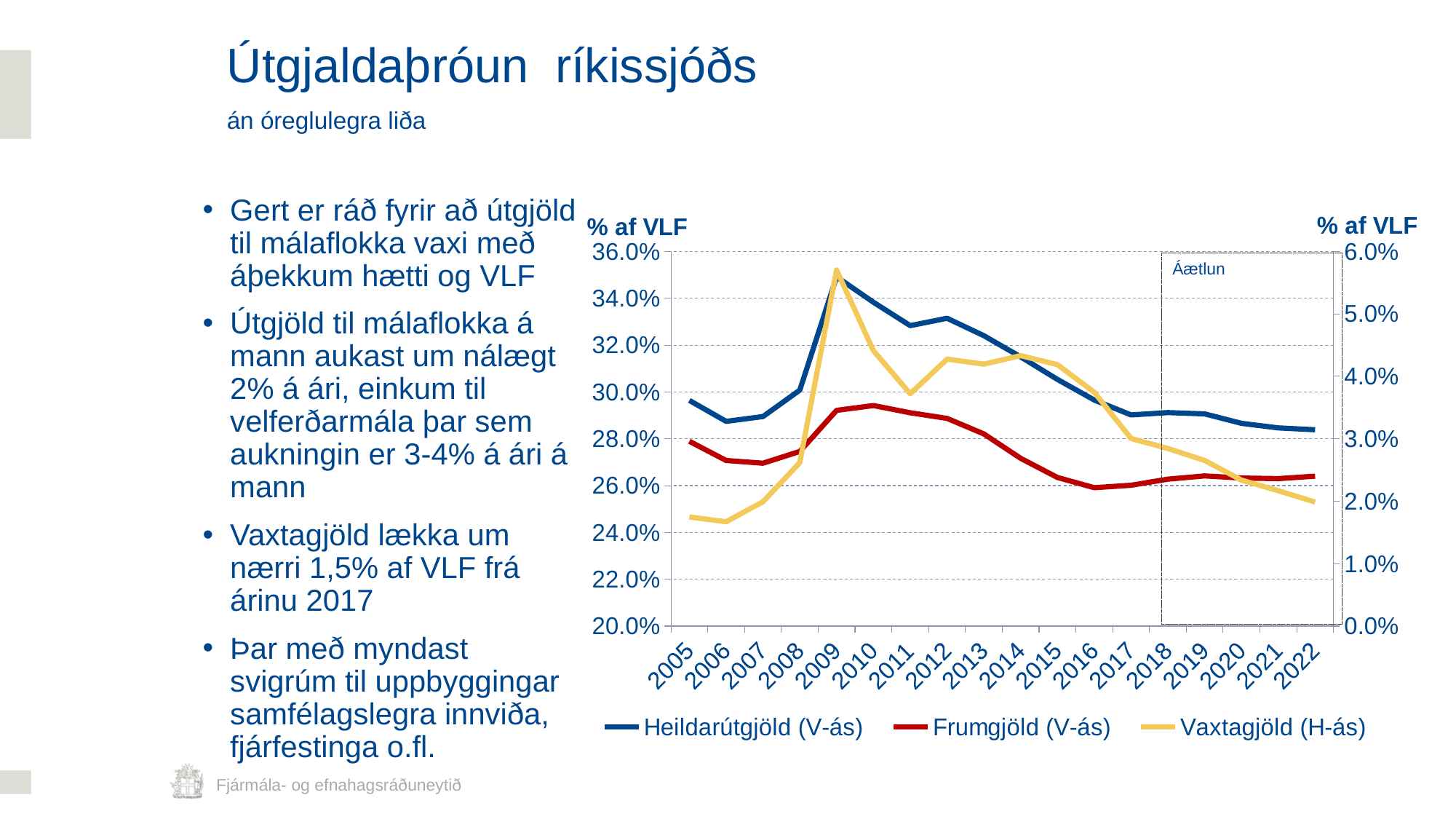

Útgjaldaþróun  ríkissjóðs
án óreglulegra liða
Gert er ráð fyrir að útgjöld til málaflokka vaxi með áþekkum hætti og VLF
Útgjöld til málaflokka á mann aukast um nálægt 2% á ári, einkum til velferðarmála þar sem aukningin er 3-4% á ári á mann
Vaxtagjöld lækka um nærri 1,5% af VLF frá árinu 2017
Þar með myndast svigrúm til uppbyggingar samfélagslegra innviða, fjárfestinga o.fl.

### Chart

| Category | Heildarútgjöld (V-ás) | Frumgjöld (V-ás) | Vaxtagjöld (H-ás) |
|---|---|---|---|
| 2005 | 0.296394927518999 | 0.27891748894877577 | 0.017477438570223193 |
| 2006 | 0.28745367215814793 | 0.2707434610127122 | 0.016710211145435774 |
| 2007 | 0.28950120669886487 | 0.2695862767695073 | 0.019914929929357533 |
| 2008 | 0.3007707063271786 | 0.2745897666288092 | 0.02618093969836938 |
| 2009 | 0.34917804582458073 | 0.29214428586043006 | 0.05703375996415071 |
| 2010 | 0.33832331559785783 | 0.2942084548905661 | 0.04411486070729183 |
| 2011 | 0.32832993943881733 | 0.2911199264215422 | 0.03721001301727507 |
| 2012 | 0.3314817719886264 | 0.28872155677343647 | 0.04276021521518989 |
| 2013 | 0.324038844376623 | 0.2820811647813946 | 0.041957679595228316 |
| 2014 | 0.31497891096744346 | 0.27166177389147356 | 0.04331713707596987 |
| 2015 | 0.30534443649841003 | 0.26347355348416546 | 0.04187088301424458 |
| 2016 | 0.29655237868476225 | 0.2591037189891334 | 0.03744865969562888 |
| 2017 | 0.29019355440573547 | 0.2601500170129594 | 0.0300435373927761 |
| 2018 | 0.29119262533283796 | 0.26274791817599835 | 0.028444707156839662 |
| 2019 | 0.2906473756680642 | 0.2641209378346609 | 0.02652643783340329 |
| 2020 | 0.28659547328263413 | 0.2632201837882779 | 0.023375289494356234 |
| 2021 | 0.284646712943931 | 0.2629743180655028 | 0.021672394878428182 |
| 2022 | 0.28387334879099535 | 0.2640115993468947 | 0.019861749444100615 |
Áætlun